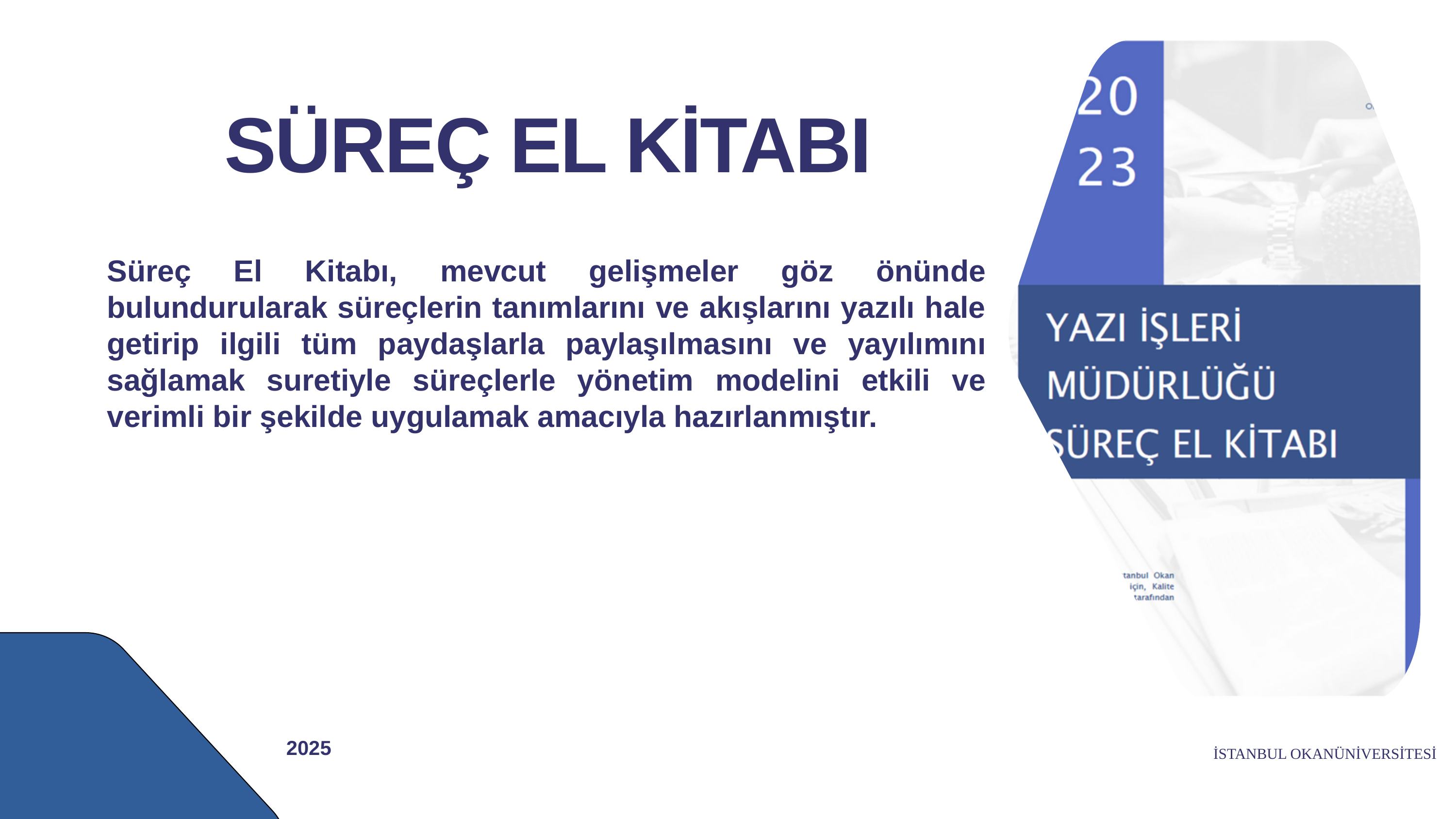

SÜREÇ EL KİTABI

Süreç El Kitabı, mevcut gelişmeler göz önünde bulundurularak süreçlerin tanımlarını ve akışlarını yazılı hale getirip ilgili tüm paydaşlarla paylaşılmasını ve yayılımını sağlamak suretiyle süreçlerle yönetim modelini etkili ve verimli bir şekilde uygulamak amacıyla hazırlanmıştır.

2025
İSTANBUL OKANÜNİVERSİTESİ